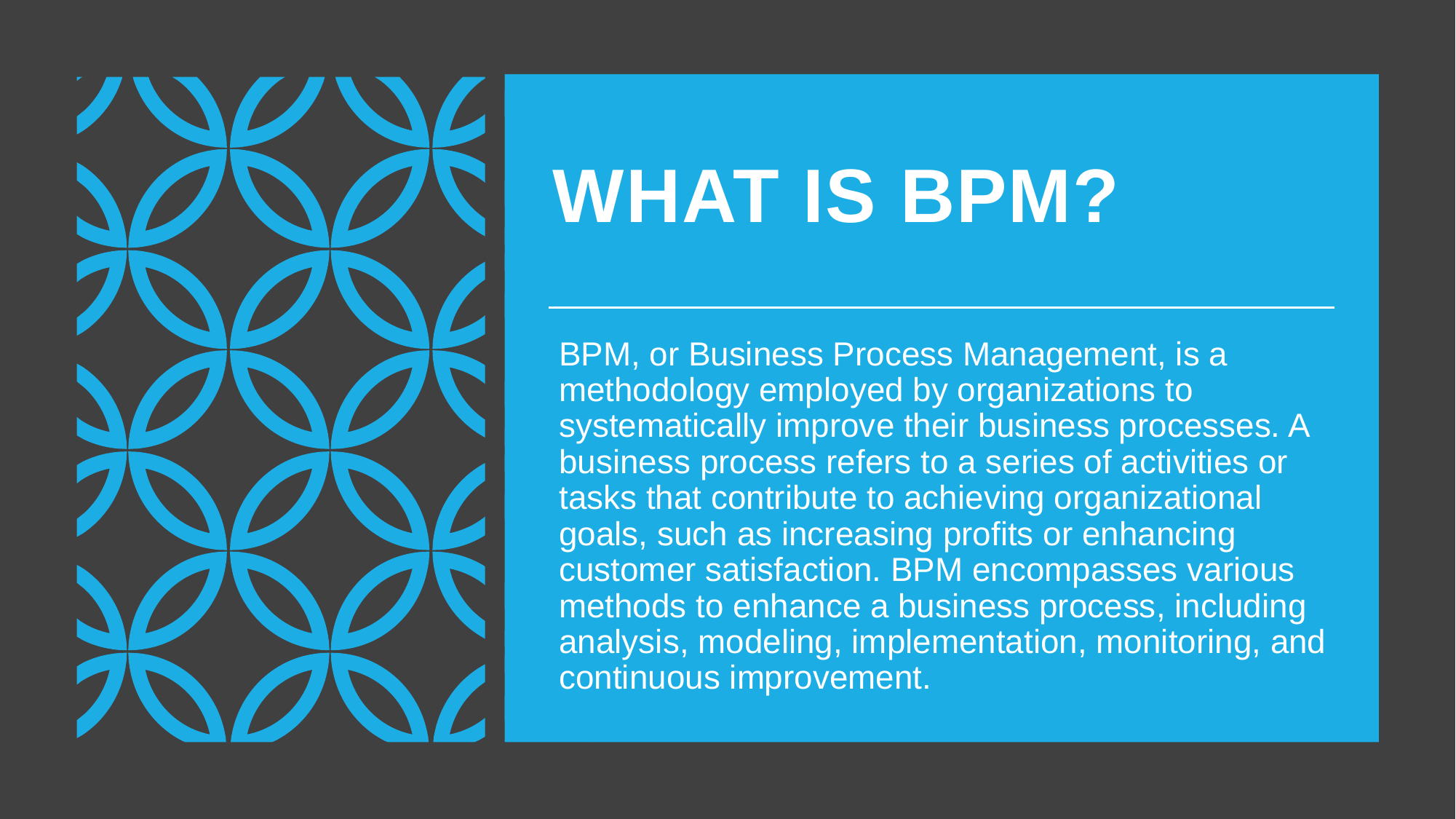

# What is BPM?

BPM, or Business Process Management, is a methodology employed by organizations to systematically improve their business processes. A business process refers to a series of activities or tasks that contribute to achieving organizational goals, such as increasing profits or enhancing customer satisfaction. BPM encompasses various methods to enhance a business process, including analysis, modeling, implementation, monitoring, and continuous improvement.